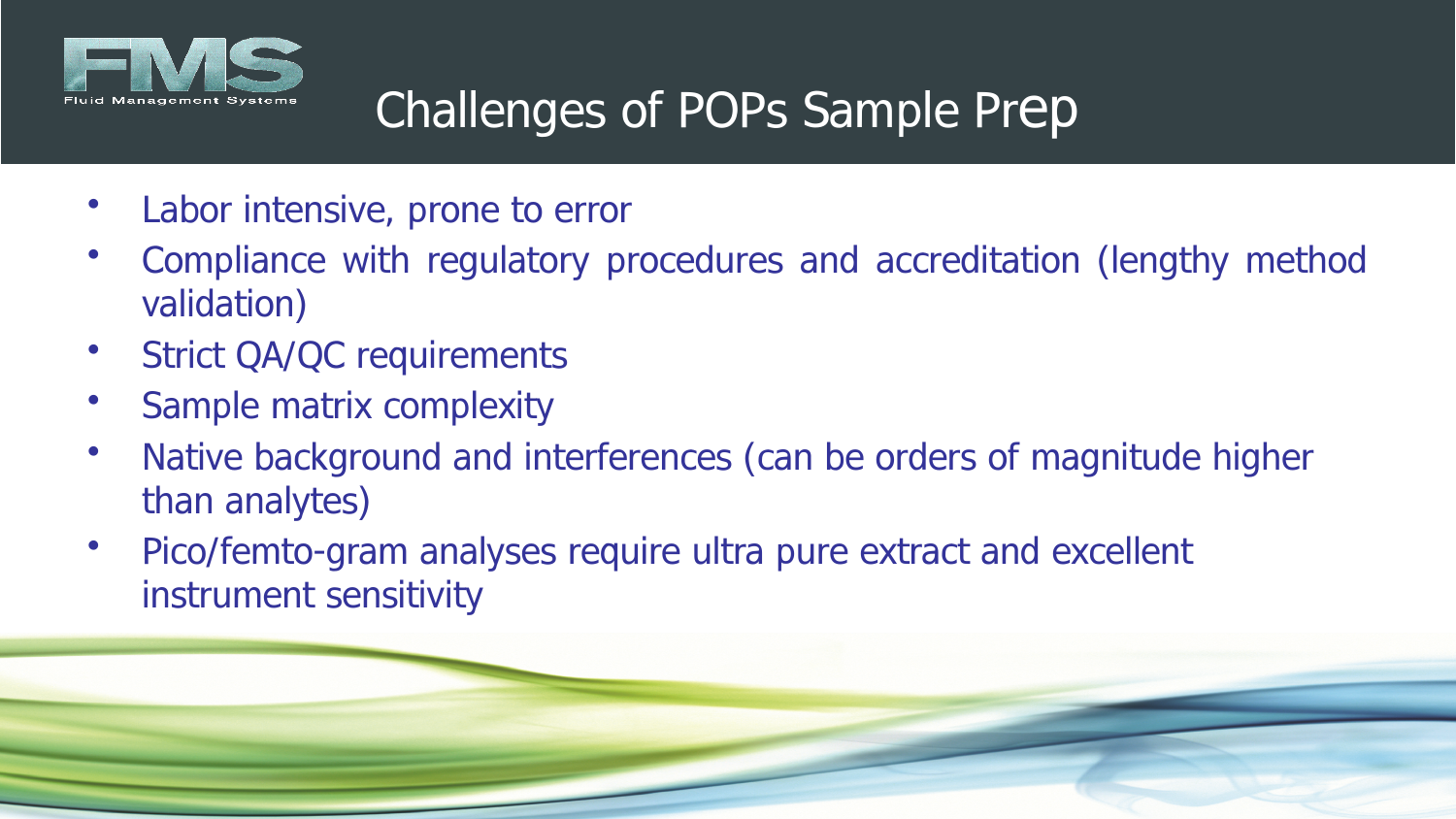

# Challenges of POPs Sample Prep
Labor intensive, prone to error
Compliance with regulatory procedures and accreditation (lengthy method validation)
Strict QA/QC requirements
Sample matrix complexity
Native background and interferences (can be orders of magnitude higher than analytes)
Pico/femto-gram analyses require ultra pure extract and excellent instrument sensitivity